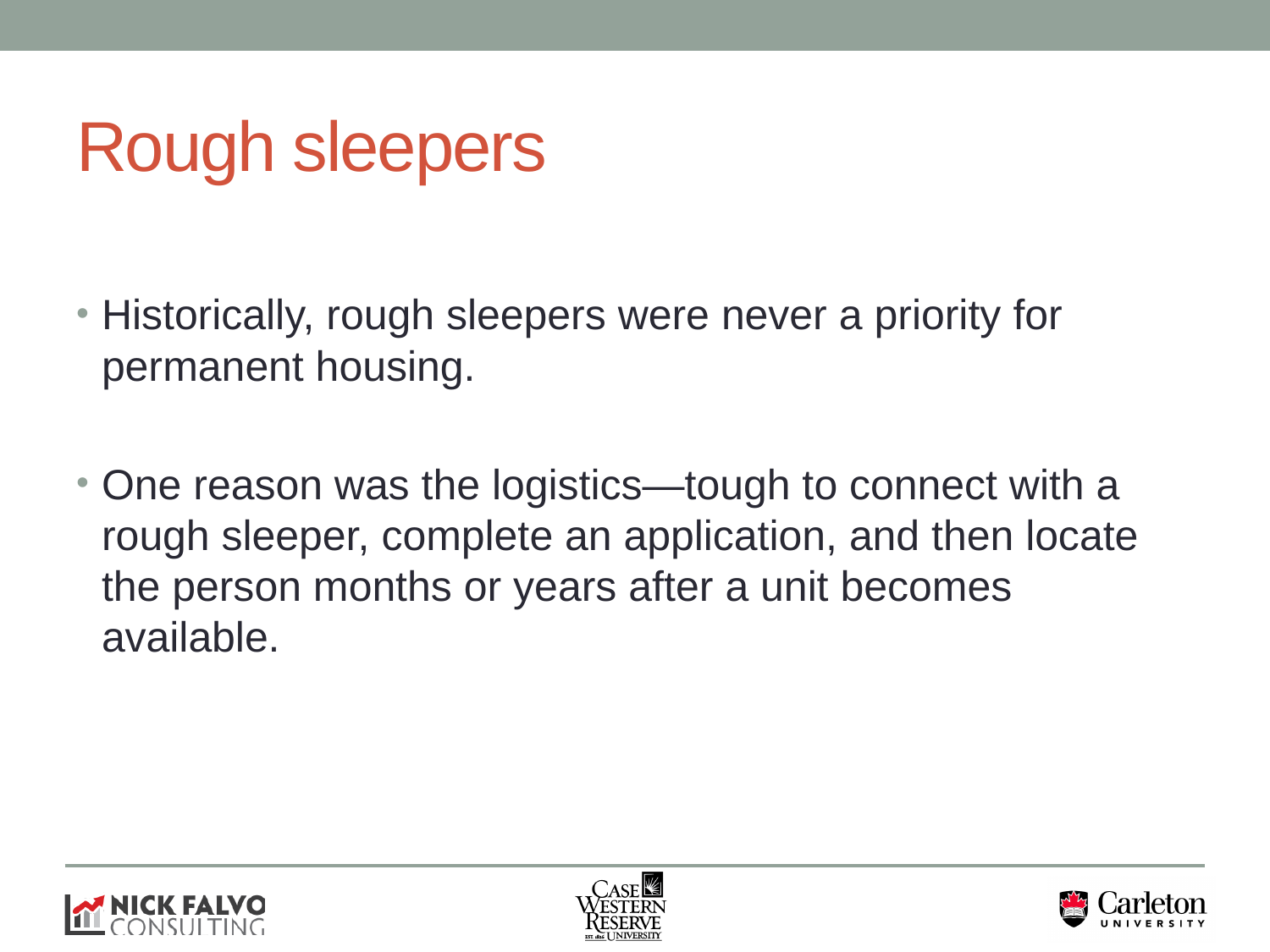

# Rough sleepers

Historically, rough sleepers were never a priority for permanent housing.

One reason was the logistics—tough to connect with a rough sleeper, complete an application, and then locate the person months or years after a unit becomes available.